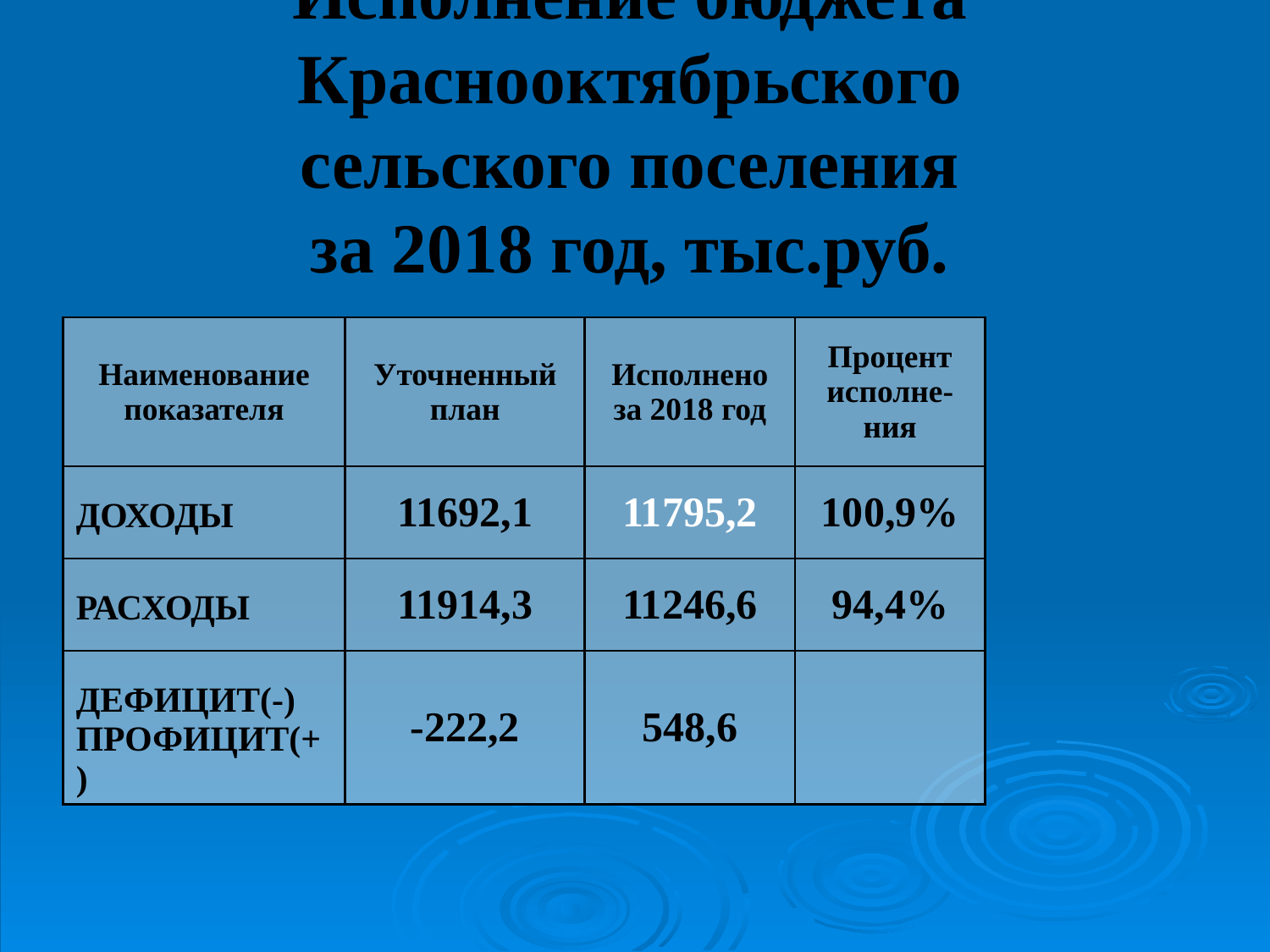

# Исполнение бюджета Краснооктябрьского сельского поселения за 2018 год, тыс.руб.
| Наименование показателя | Уточненный план | Исполнено за 2018 год | Процент исполне-ния |
| --- | --- | --- | --- |
| ДОХОДЫ | 11692,1 | 11795,2 | 100,9% |
| РАСХОДЫ | 11914,3 | 11246,6 | 94,4% |
| ДЕФИЦИТ(-) ПРОФИЦИТ(+) | -222,2 | 548,6 |  |